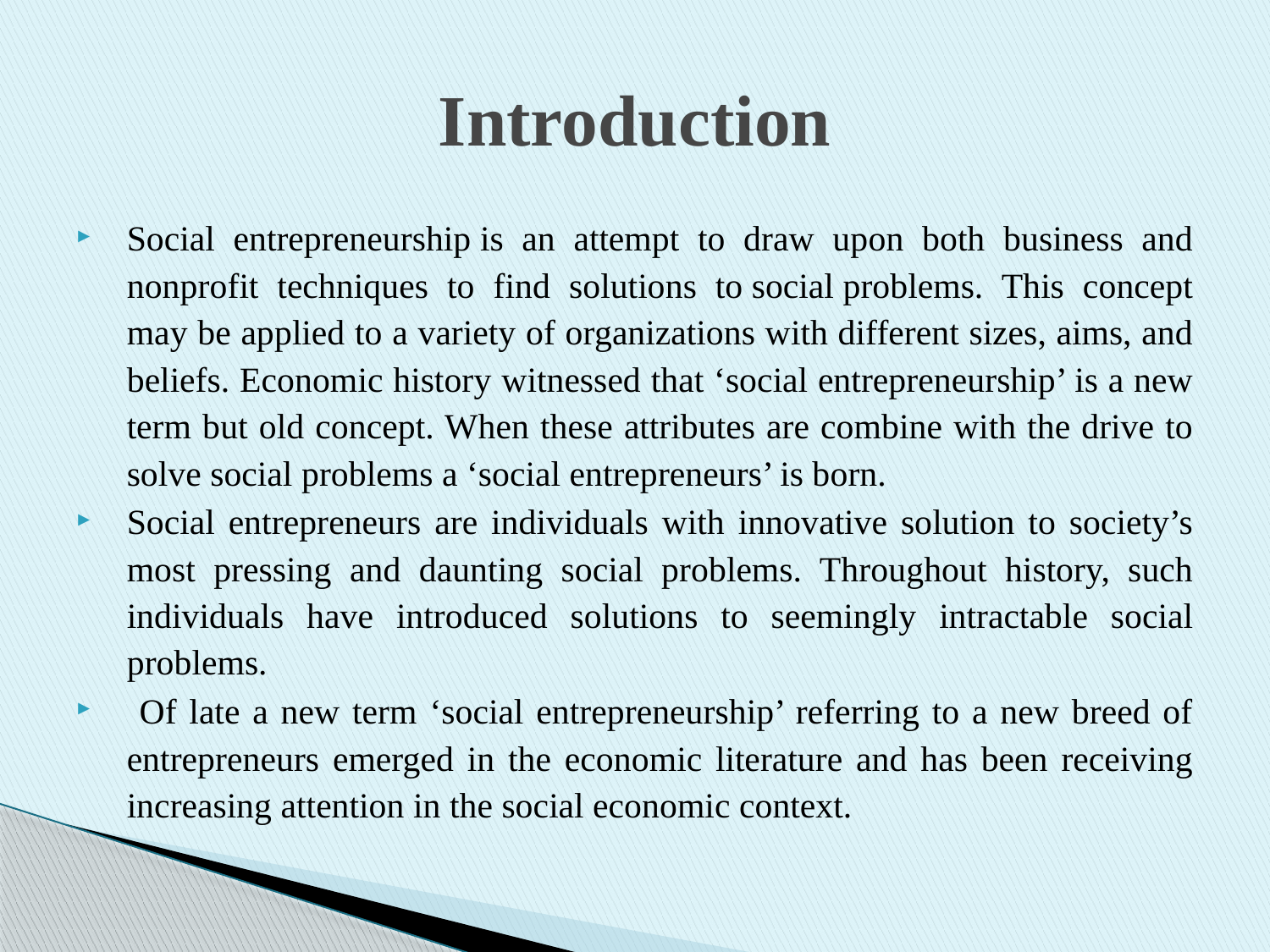

# Introduction
Social entrepreneurship is an attempt to draw upon both business and nonprofit techniques to find solutions to social problems. This concept may be applied to a variety of organizations with different sizes, aims, and beliefs. Economic history witnessed that ‘social entrepreneurship’ is a new term but old concept. When these attributes are combine with the drive to solve social problems a ‘social entrepreneurs’ is born.
Social entrepreneurs are individuals with innovative solution to society’s most pressing and daunting social problems. Throughout history, such individuals have introduced solutions to seemingly intractable social problems.
 Of late a new term ‘social entrepreneurship’ referring to a new breed of entrepreneurs emerged in the economic literature and has been receiving increasing attention in the social economic context.